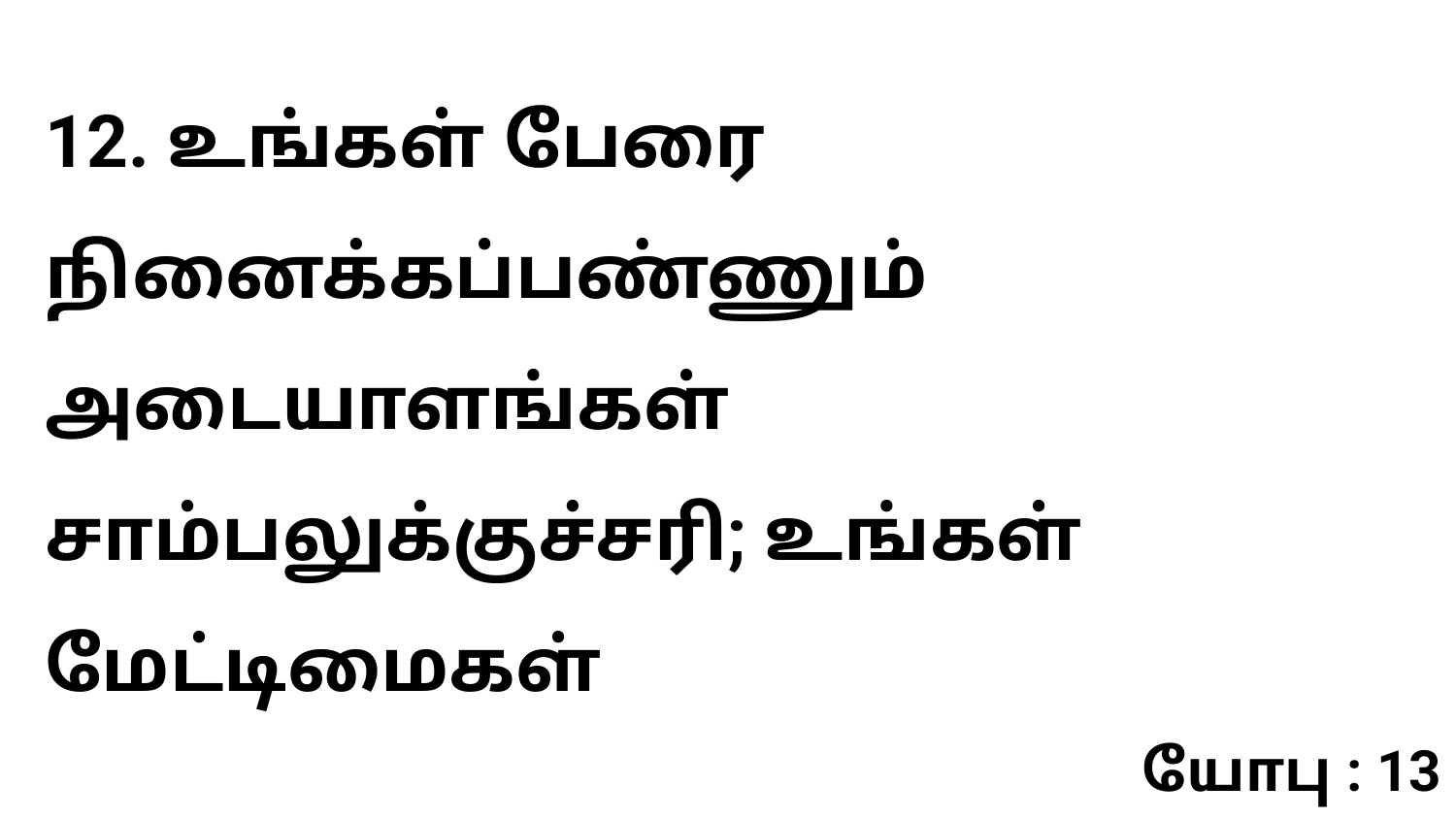

12. உங்கள் பேரை நினைக்கப்பண்ணும் அடையாளங்கள் சாம்பலுக்குச்சரி; உங்கள் மேட்டிமைகள்
யோபு : 13